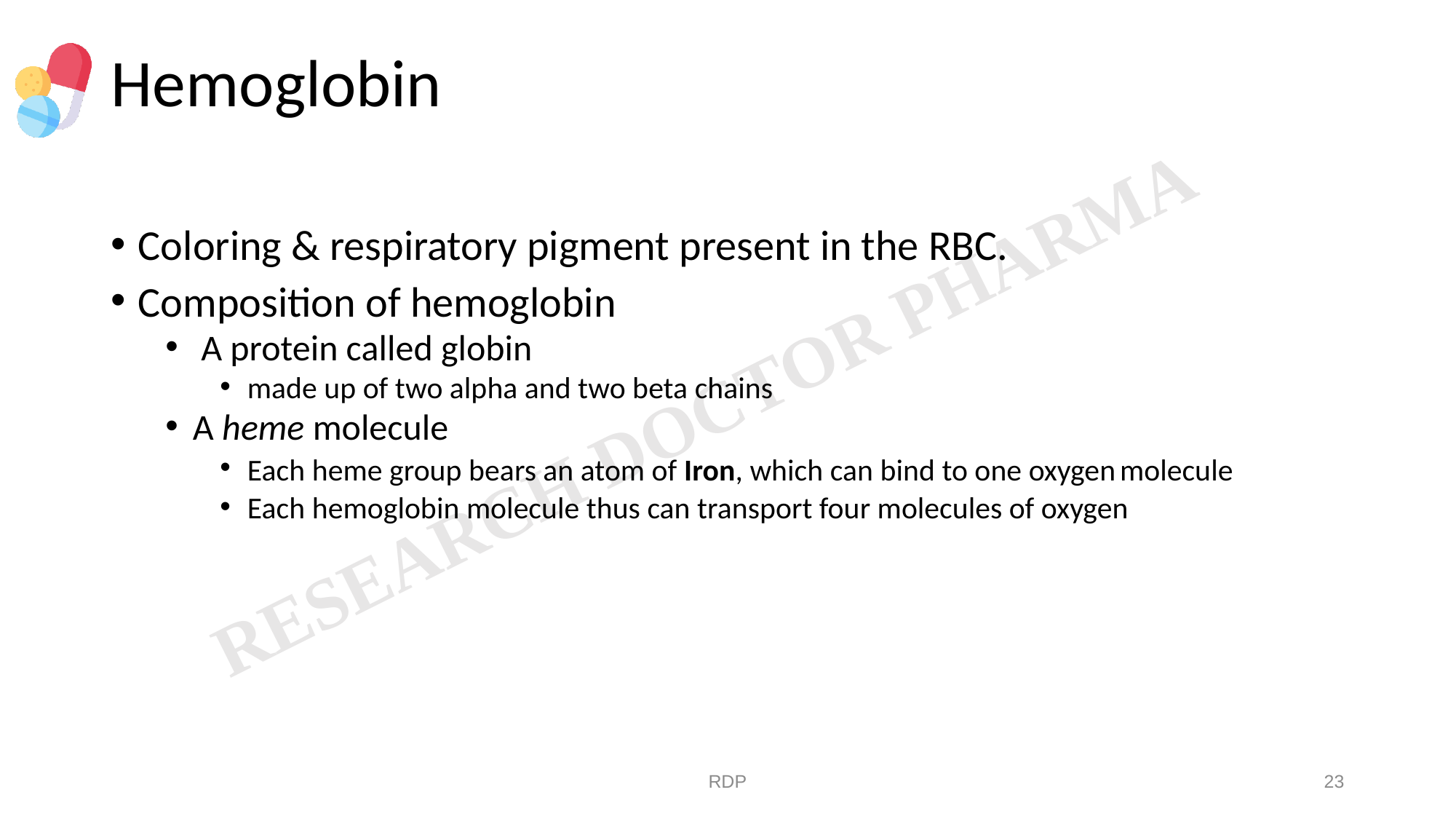

# Hemoglobin
Coloring & respiratory pigment present in the RBC.
Composition of hemoglobin
 A protein called globin
made up of two alpha and two beta chains
A heme molecule
Each heme group bears an atom of Iron, which can bind to one oxygen molecule
Each hemoglobin molecule thus can transport four molecules of oxygen

RDP
23